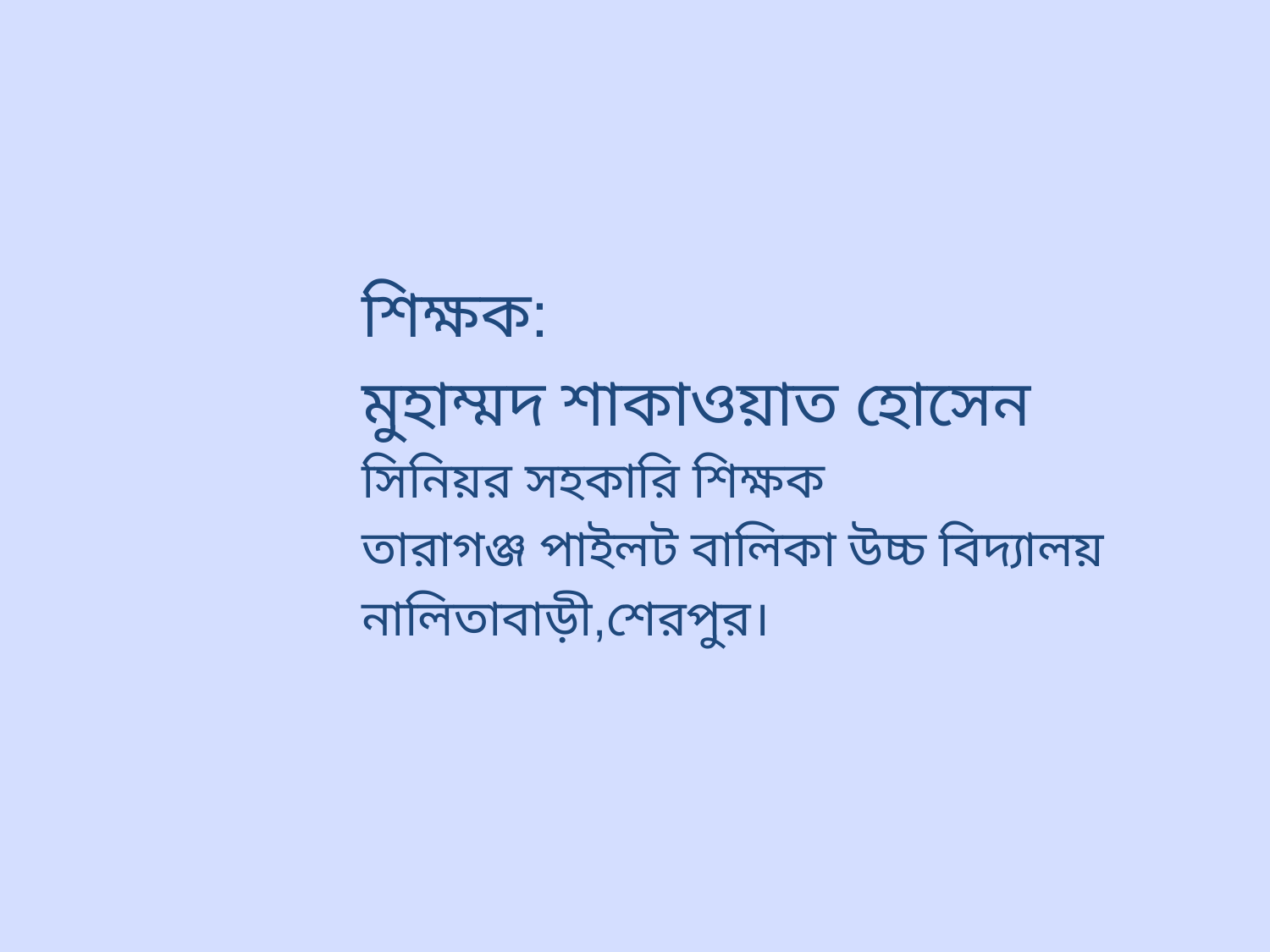

শিক্ষক:
মুহাম্মদ শাকাওয়াত হোসেন
সিনিয়র সহকারি শিক্ষক
তারাগঞ্জ পাইলট বালিকা উচ্চ বিদ্যালয়
নালিতাবাড়ী,শেরপুর।